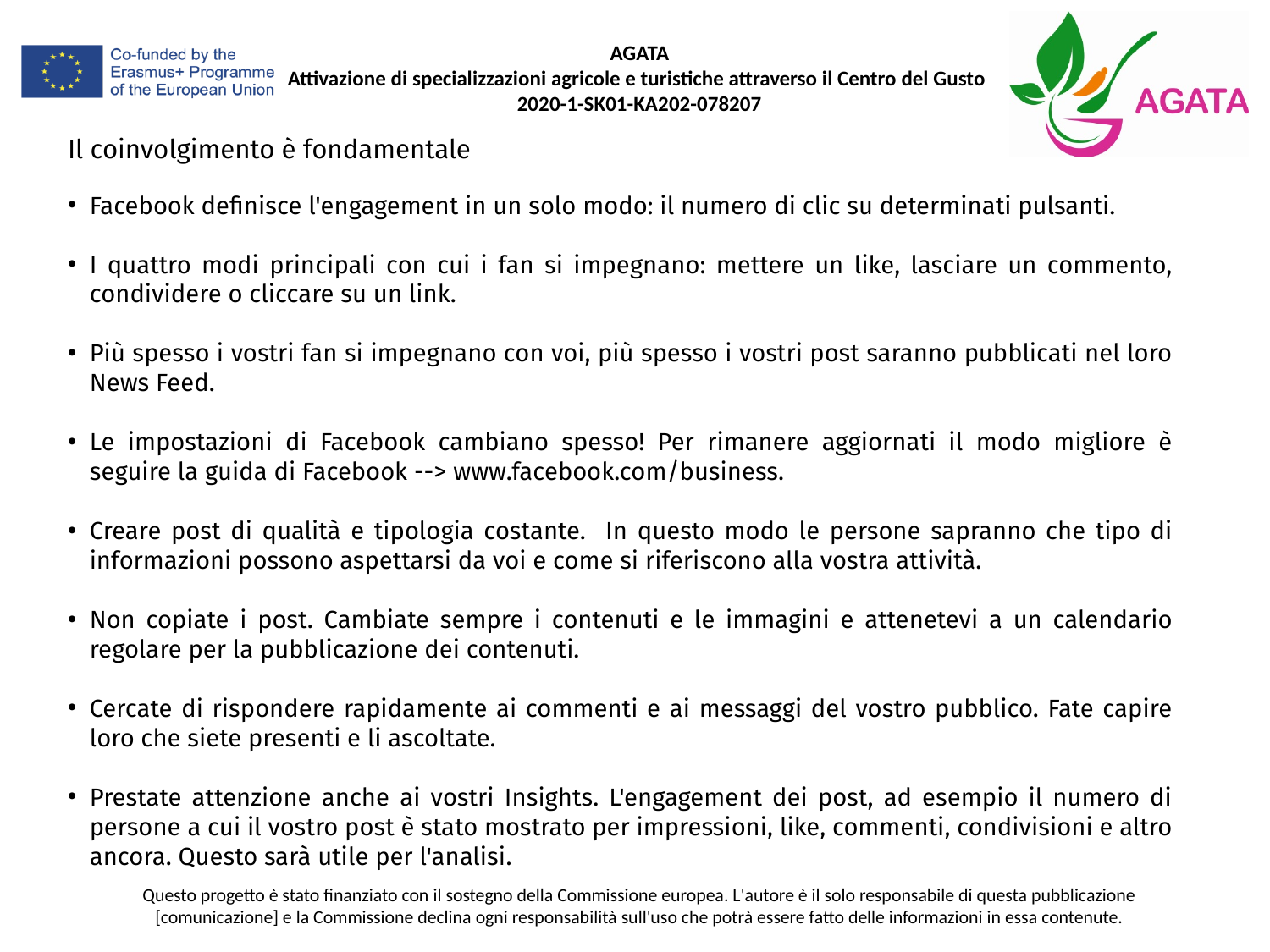

Il coinvolgimento è fondamentale

Facebook definisce l'engagement in un solo modo: il numero di clic su determinati pulsanti.

I quattro modi principali con cui i fan si impegnano: mettere un like, lasciare un commento, condividere o cliccare su un link.

Più spesso i vostri fan si impegnano con voi, più spesso i vostri post saranno pubblicati nel loro News Feed.

Le impostazioni di Facebook cambiano spesso! Per rimanere aggiornati il modo migliore è seguire la guida di Facebook --> www.facebook.com/business.

Creare post di qualità e tipologia costante.  In questo modo le persone sapranno che tipo di informazioni possono aspettarsi da voi e come si riferiscono alla vostra attività.

Non copiate i post. Cambiate sempre i contenuti e le immagini e attenetevi a un calendario regolare per la pubblicazione dei contenuti.

Cercate di rispondere rapidamente ai commenti e ai messaggi del vostro pubblico. Fate capire loro che siete presenti e li ascoltate.

Prestate attenzione anche ai vostri Insights. L'engagement dei post, ad esempio il numero di persone a cui il vostro post è stato mostrato per impressioni, like, commenti, condivisioni e altro ancora. Questo sarà utile per l'analisi.